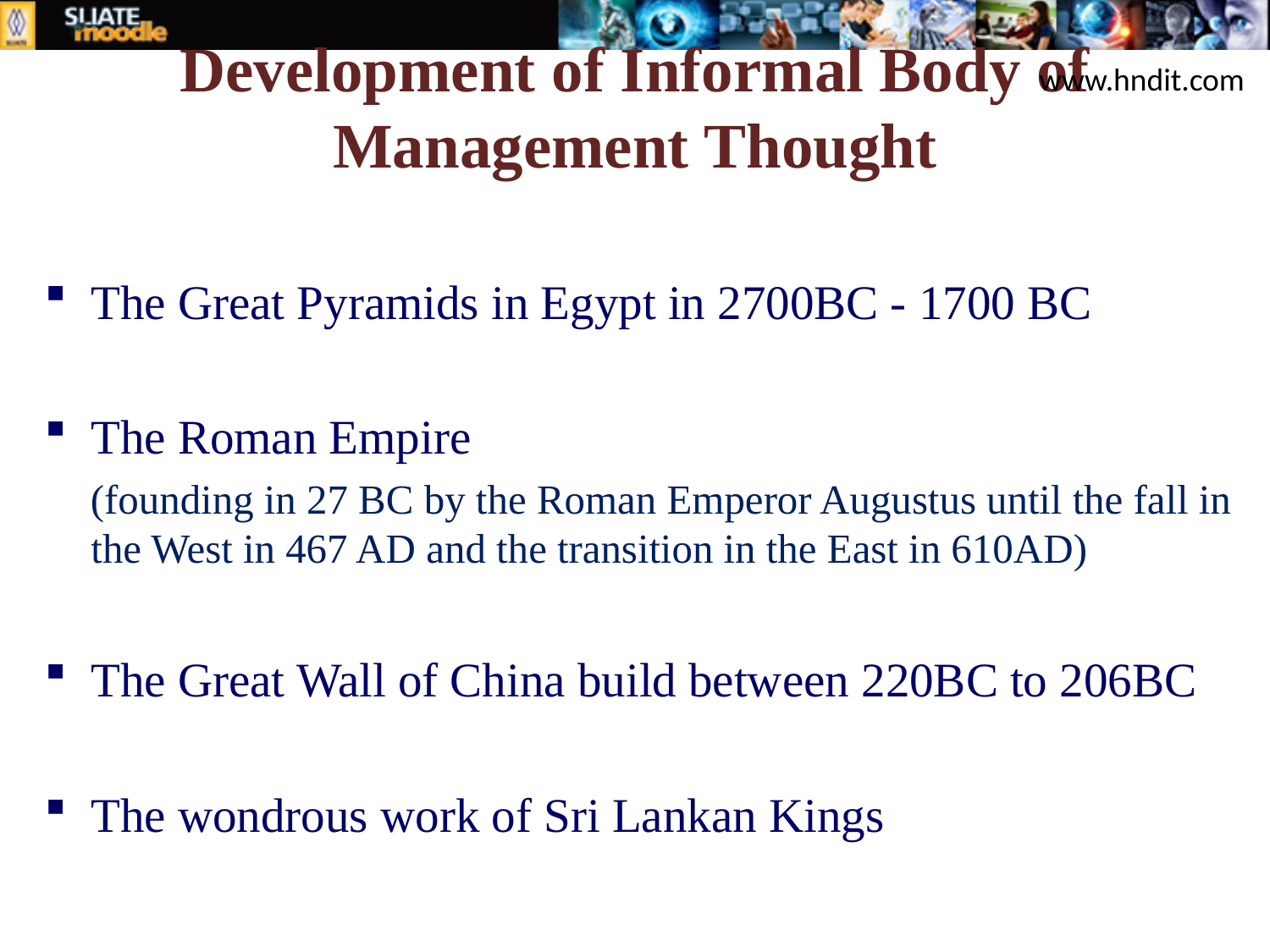

# Development of Informal Body of Management Thought
www.hndit.com
The Great Pyramids in Egypt in 2700BC - 1700 BC

The Roman Empire
(founding in 27 BC by the Roman Emperor Augustus until the fall in the West in 467 AD and the transition in the East in 610AD)

The Great Wall of China build between 220BC to 206BC

The wondrous work of Sri Lankan Kings